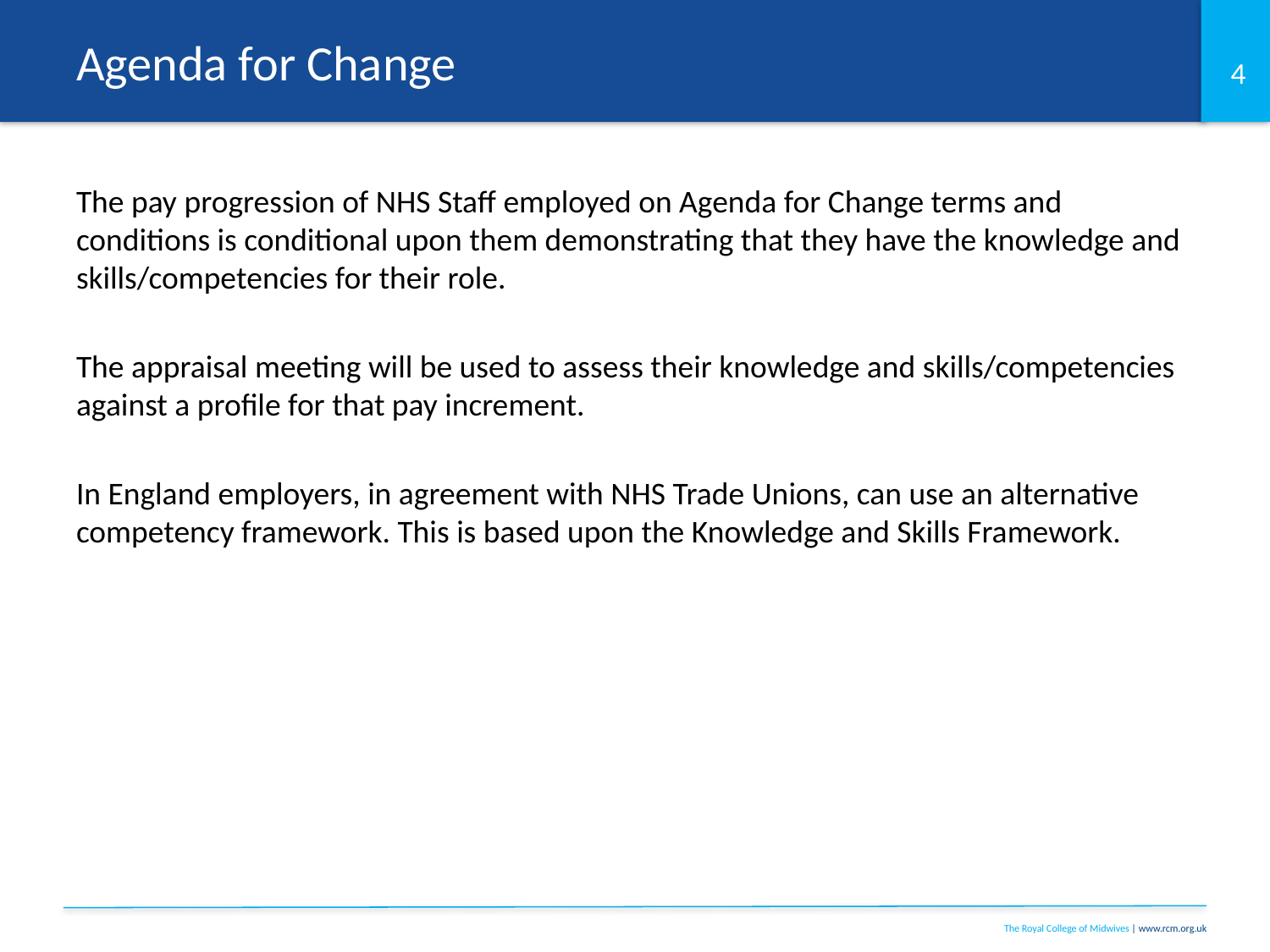

# Agenda for Change
The pay progression of NHS Staff employed on Agenda for Change terms and conditions is conditional upon them demonstrating that they have the knowledge and skills/competencies for their role.

The appraisal meeting will be used to assess their knowledge and skills/competencies against a profile for that pay increment.

In England employers, in agreement with NHS Trade Unions, can use an alternative competency framework. This is based upon the Knowledge and Skills Framework.